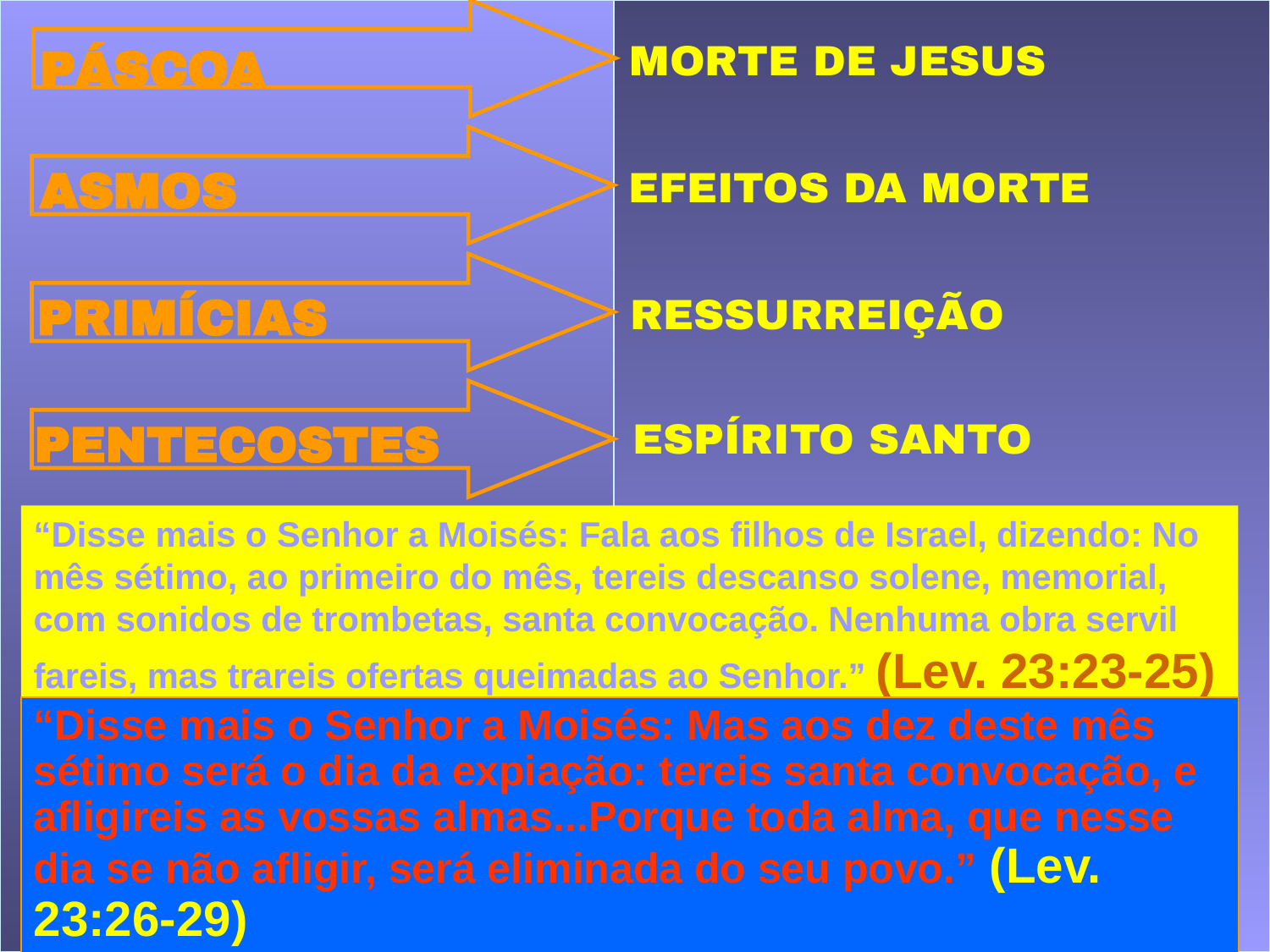

MORTE DE JESUS
PÁSCOA

ASMOS
EFEITOS DA MORTE

PRIMÍCIAS
RESSURREIÇÃO

ESPÍRITO SANTO
PENTECOSTES
“Disse mais o Senhor a Moisés: Fala aos filhos de Israel, dizendo: No mês sétimo, ao primeiro do mês, tereis descanso solene, memorial, com sonidos de trombetas, santa convocação. Nenhuma obra servil fareis, mas trareis ofertas queimadas ao Senhor.” (Lev. 23:23-25)
“Disse mais o Senhor a Moisés: Mas aos dez deste mês sétimo será o dia da expiação: tereis santa convocação, e afligireis as vossas almas...Porque toda alma, que nesse dia se não afligir, será eliminada do seu povo.” (Lev. 23:26-29)